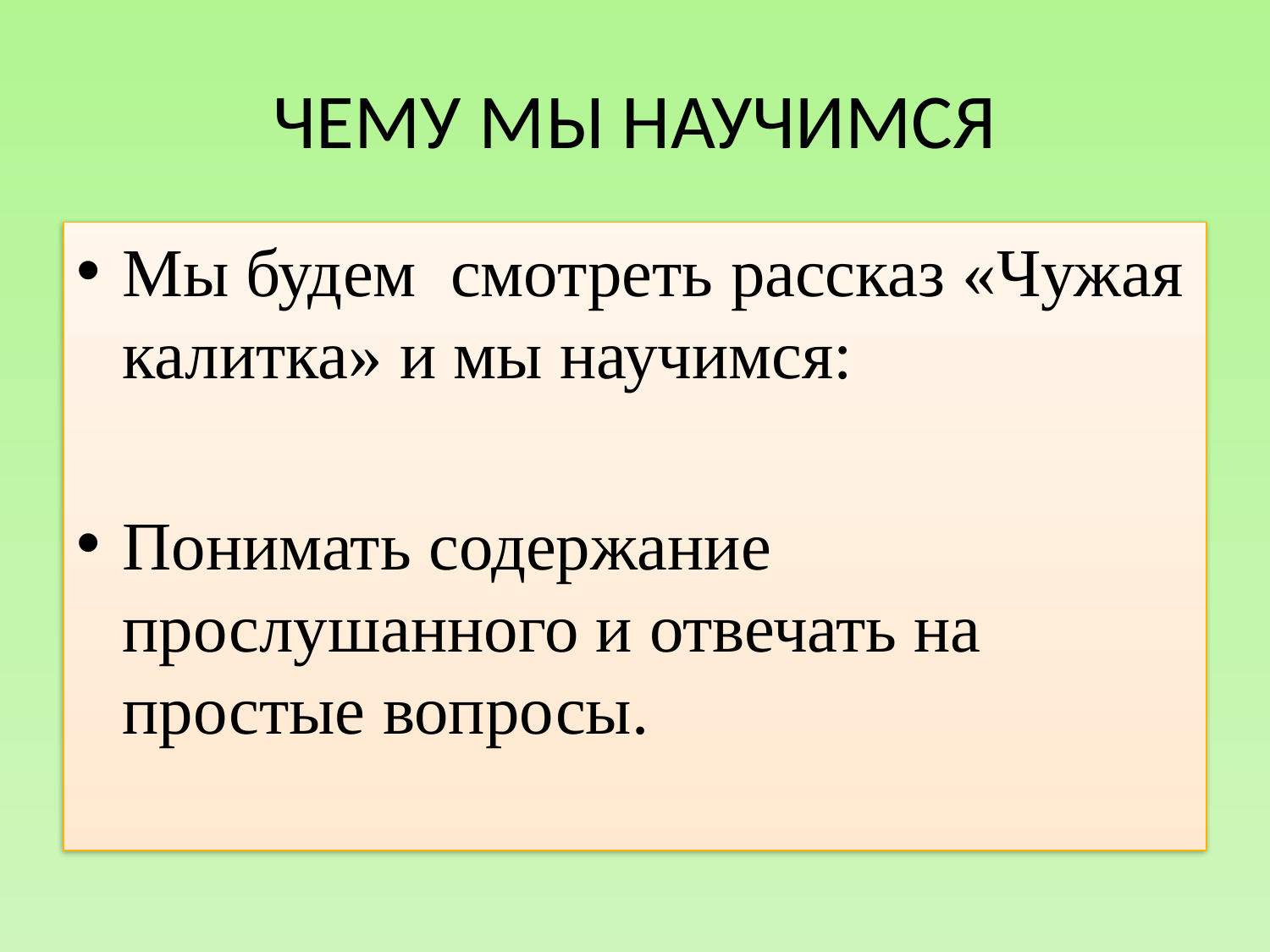

# ЧЕМУ МЫ НАУЧИМСЯ
Мы будем  смотреть рассказ «Чужая калитка» и мы научимся:

Понимать содержание прослушанного и отвечать на простые вопросы.